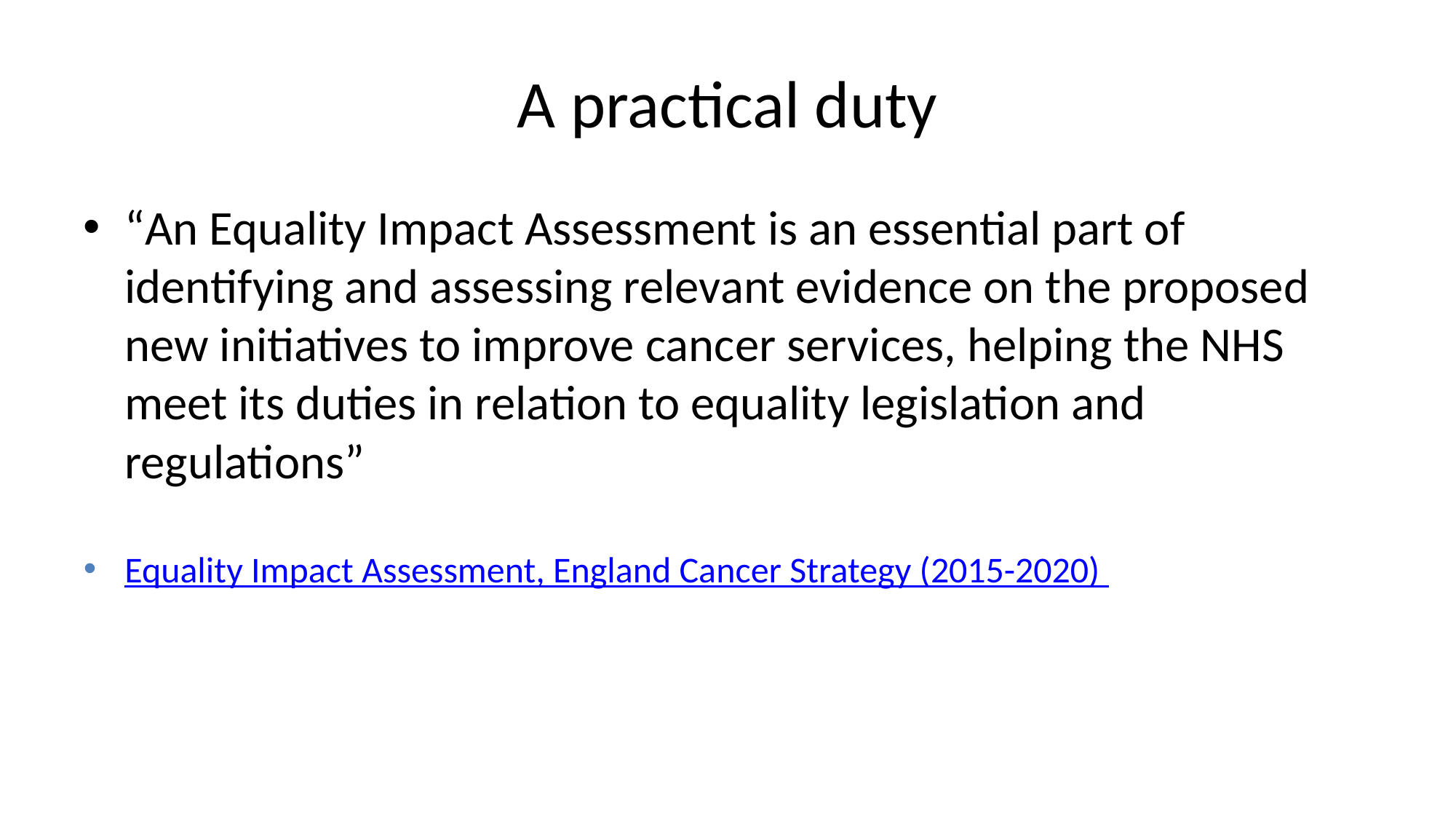

# A practical duty
“An Equality Impact Assessment is an essential part of identifying and assessing relevant evidence on the proposed new initiatives to improve cancer services, helping the NHS meet its duties in relation to equality legislation and regulations”

Equality Impact Assessment, England Cancer Strategy (2015-2020)